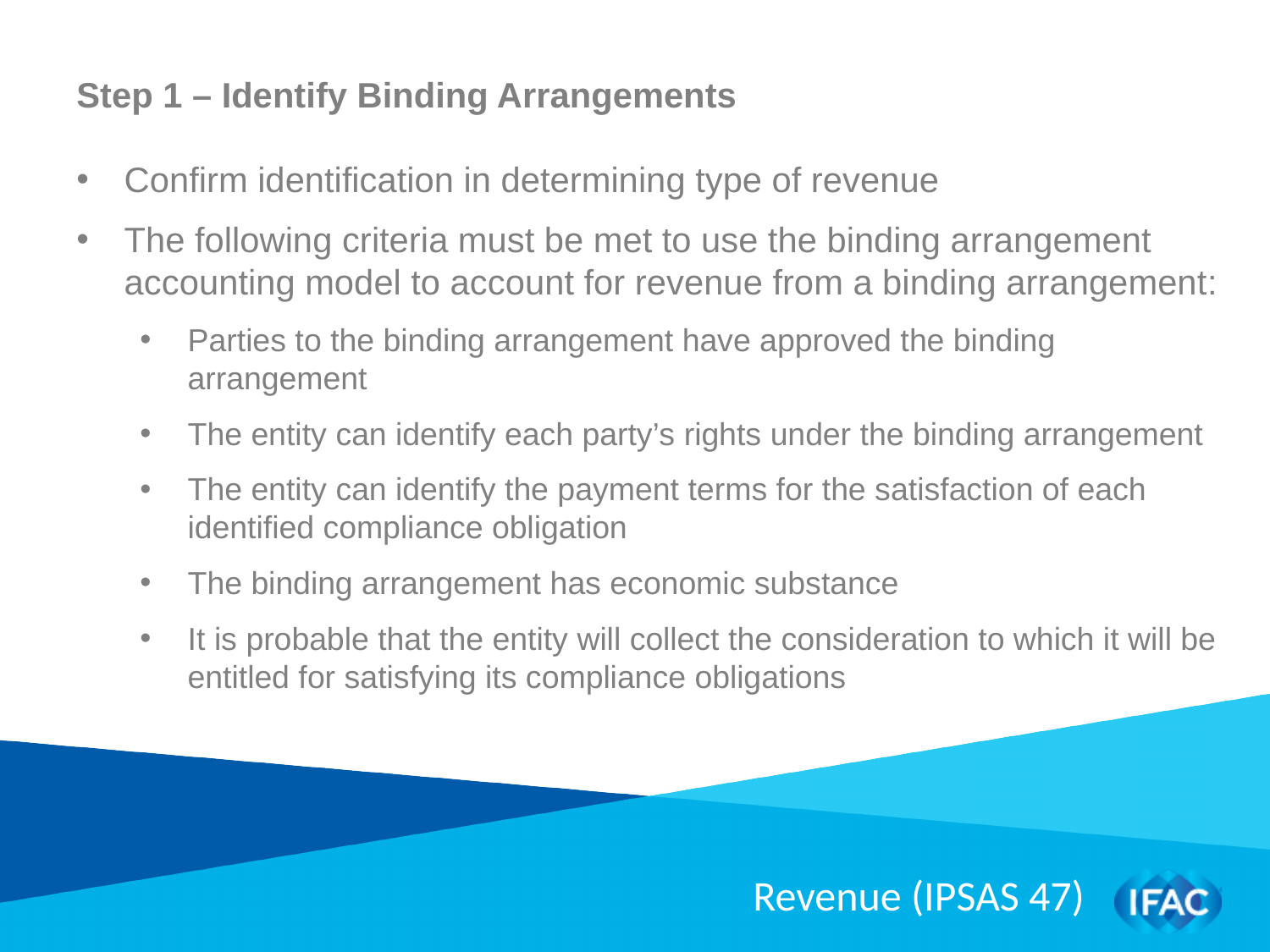

Step 1 – Identify Binding Arrangements

Confirm identification in determining type of revenue
The following criteria must be met to use the binding arrangement accounting model to account for revenue from a binding arrangement:
Parties to the binding arrangement have approved the binding arrangement
The entity can identify each party’s rights under the binding arrangement
The entity can identify the payment terms for the satisfaction of each identified compliance obligation
The binding arrangement has economic substance
It is probable that the entity will collect the consideration to which it will be entitled for satisfying its compliance obligations
Revenue (IPSAS 47)